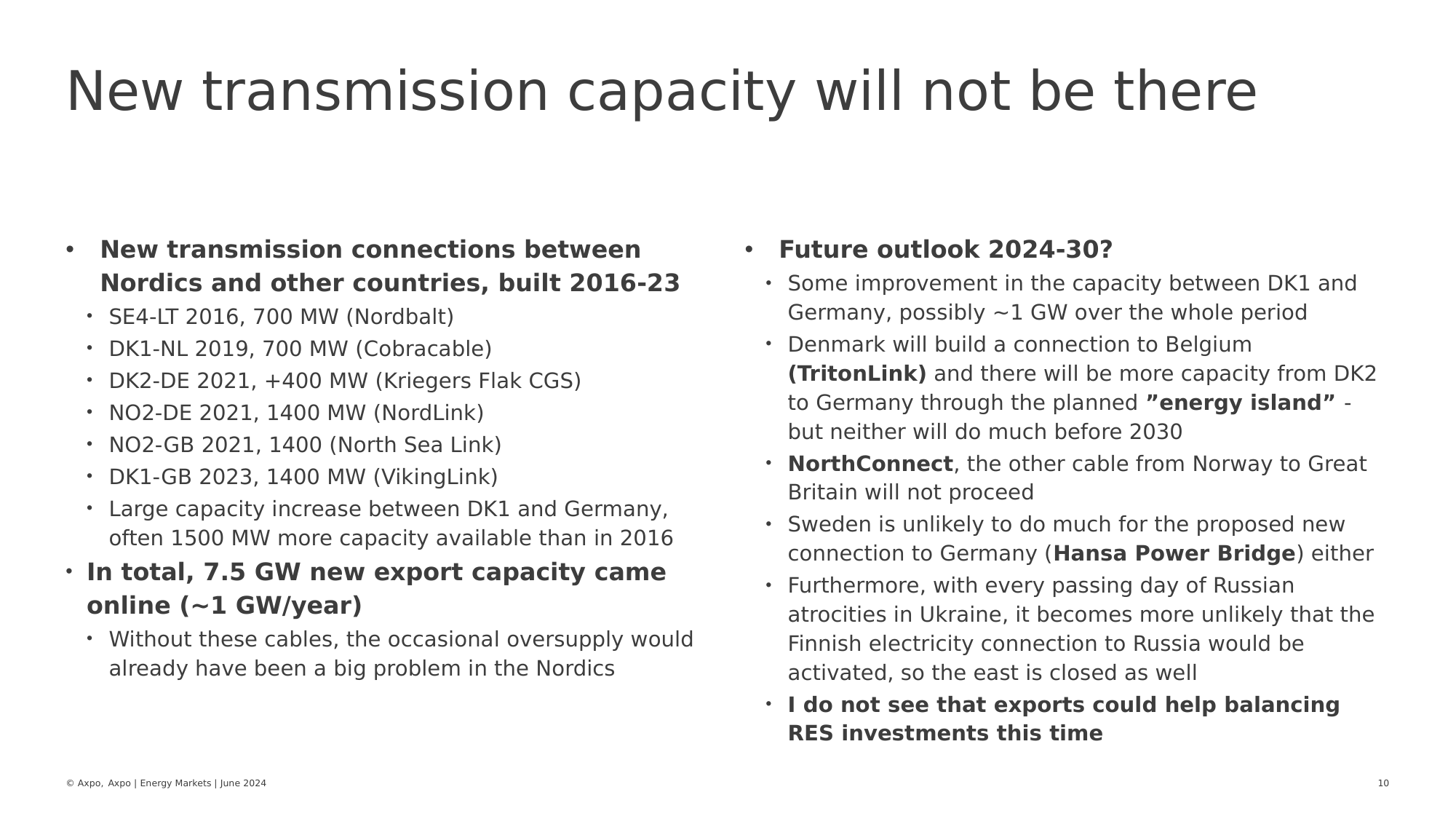

# New transmission capacity will not be there
New transmission connections between Nordics and other countries, built 2016-23
SE4-LT 2016, 700 MW (Nordbalt)
DK1-NL 2019, 700 MW (Cobracable)
DK2-DE 2021, +400 MW (Kriegers Flak CGS)
NO2-DE 2021, 1400 MW (NordLink)
NO2-GB 2021, 1400 (North Sea Link)
DK1-GB 2023, 1400 MW (VikingLink)
Large capacity increase between DK1 and Germany, often 1500 MW more capacity available than in 2016
In total, 7.5 GW new export capacity came online (~1 GW/year)
Without these cables, the occasional oversupply would already have been a big problem in the Nordics

Future outlook 2024-30?
Some improvement in the capacity between DK1 and Germany, possibly ~1 GW over the whole period
Denmark will build a connection to Belgium (TritonLink) and there will be more capacity from DK2 to Germany through the planned ”energy island” - but neither will do much before 2030
NorthConnect, the other cable from Norway to Great Britain will not proceed
Sweden is unlikely to do much for the proposed new connection to Germany (Hansa Power Bridge) either
Furthermore, with every passing day of Russian atrocities in Ukraine, it becomes more unlikely that the Finnish electricity connection to Russia would be activated, so the east is closed as well
I do not see that exports could help balancing RES investments this time
Axpo | Energy Markets | June 2024
10